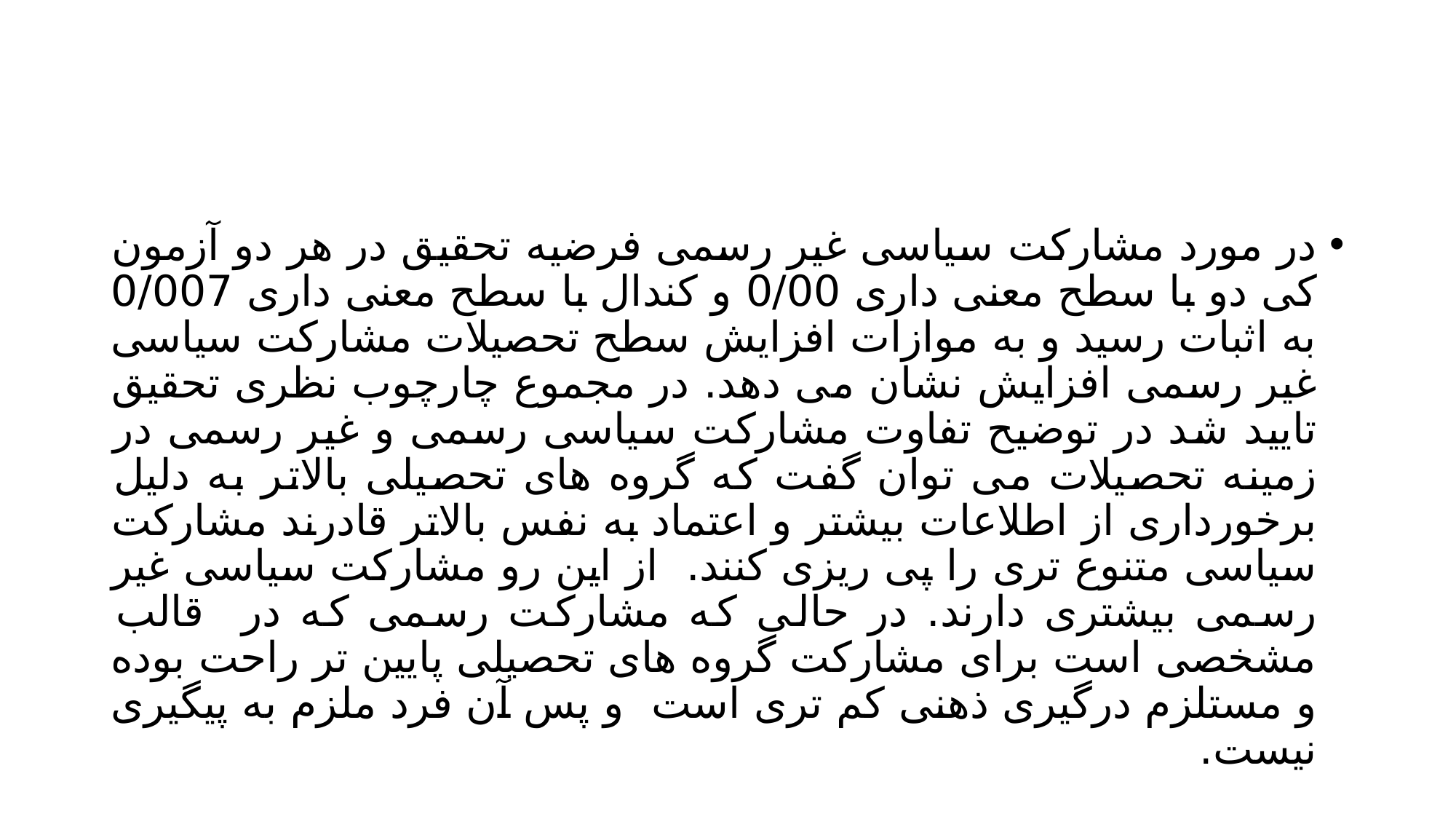

#
در مورد مشارکت سیاسی غیر رسمی فرضیه تحقیق در هر دو آزمون کی دو با سطح معنی داری 0/00 و کندال با سطح معنی داری 0/007 به اثبات رسید و به موازات افزایش سطح تحصیلات مشارکت سیاسی غیر رسمی افزایش نشان می دهد. در مجموع چارچوب نظری تحقیق تایید شد در توضیح تفاوت مشارکت سیاسی رسمی و غیر رسمی در زمینه تحصیلات می توان گفت که گروه های تحصیلی بالاتر به دلیل برخورداری از اطلاعات بیشتر و اعتماد به نفس بالاتر قادرند مشارکت سیاسی متنوع تری را پی ریزی کنند.  از این رو مشارکت سیاسی غیر رسمی بیشتری دارند. در حالی که مشارکت رسمی که در  قالب مشخصی است برای مشارکت گروه های تحصیلی پایین تر راحت بوده و مستلزم درگیری ذهنی کم تری است  و پس آن فرد ملزم به پیگیری نیست.